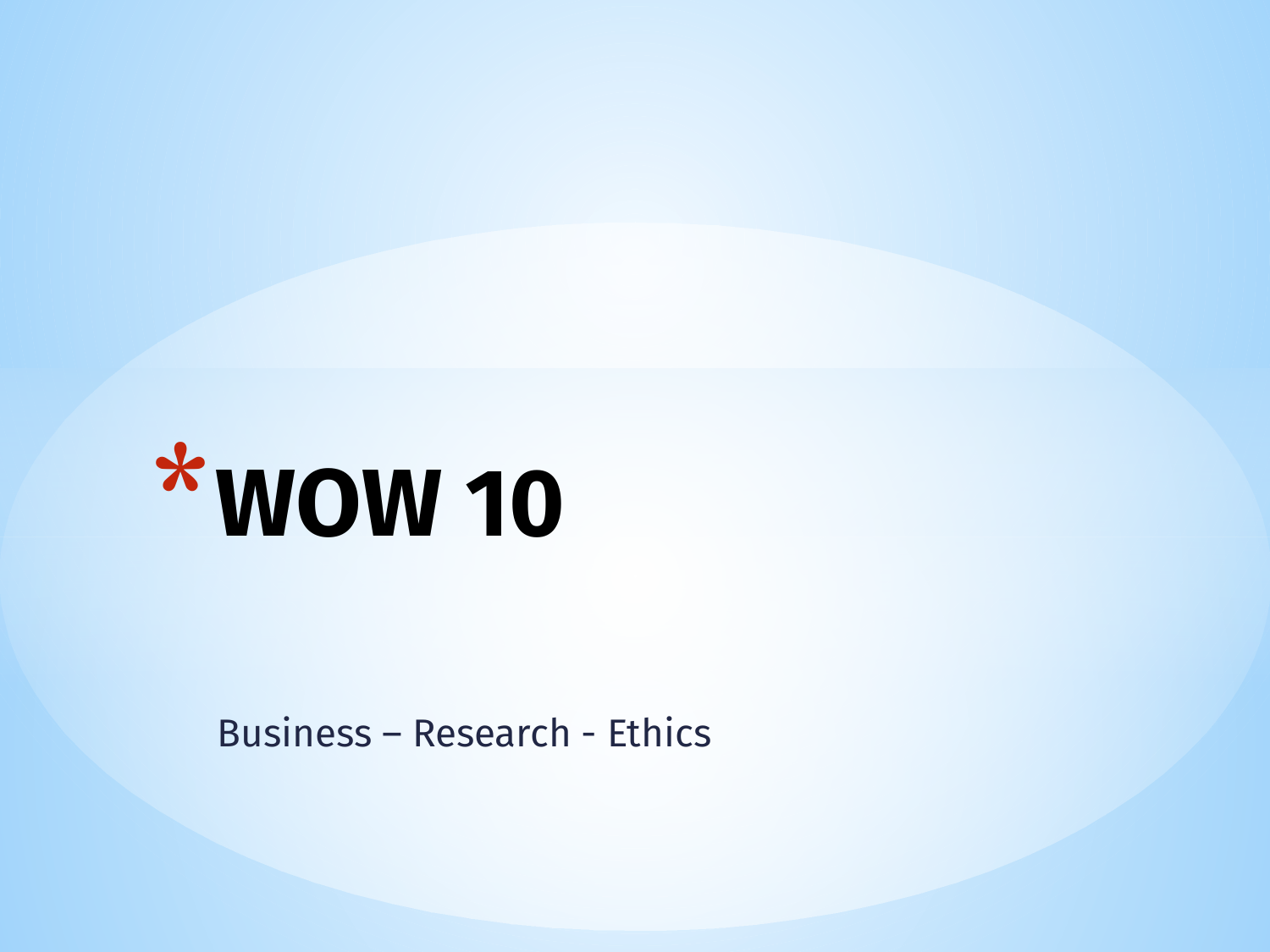

# WOW 10
Business – Research - Ethics